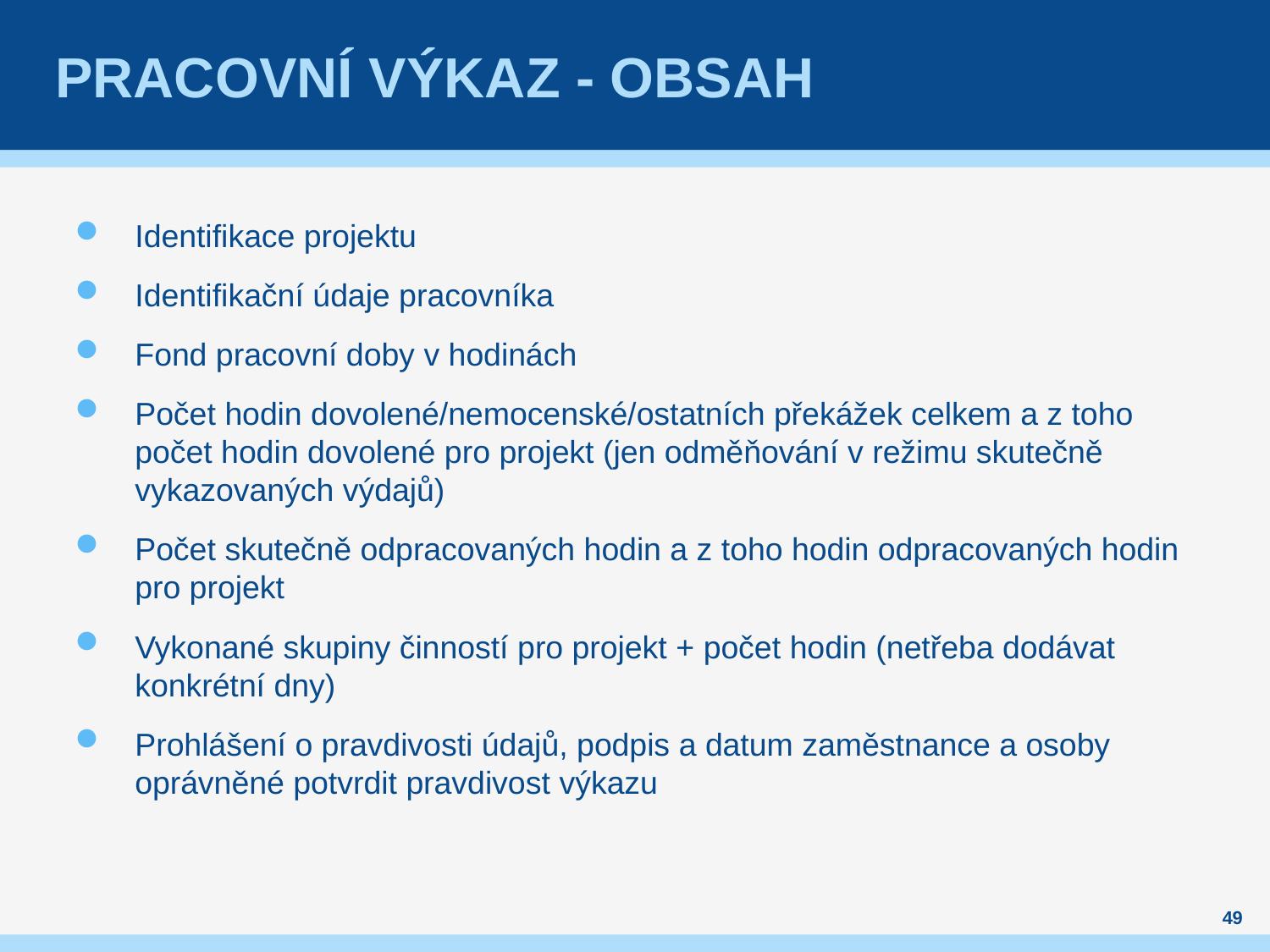

# Pracovní výkaz - obsah
Identifikace projektu
Identifikační údaje pracovníka
Fond pracovní doby v hodinách
Počet hodin dovolené/nemocenské/ostatních překážek celkem a z toho počet hodin dovolené pro projekt (jen odměňování v režimu skutečně vykazovaných výdajů)
Počet skutečně odpracovaných hodin a z toho hodin odpracovaných hodin pro projekt
Vykonané skupiny činností pro projekt + počet hodin (netřeba dodávat konkrétní dny)
Prohlášení o pravdivosti údajů, podpis a datum zaměstnance a osoby oprávněné potvrdit pravdivost výkazu

49